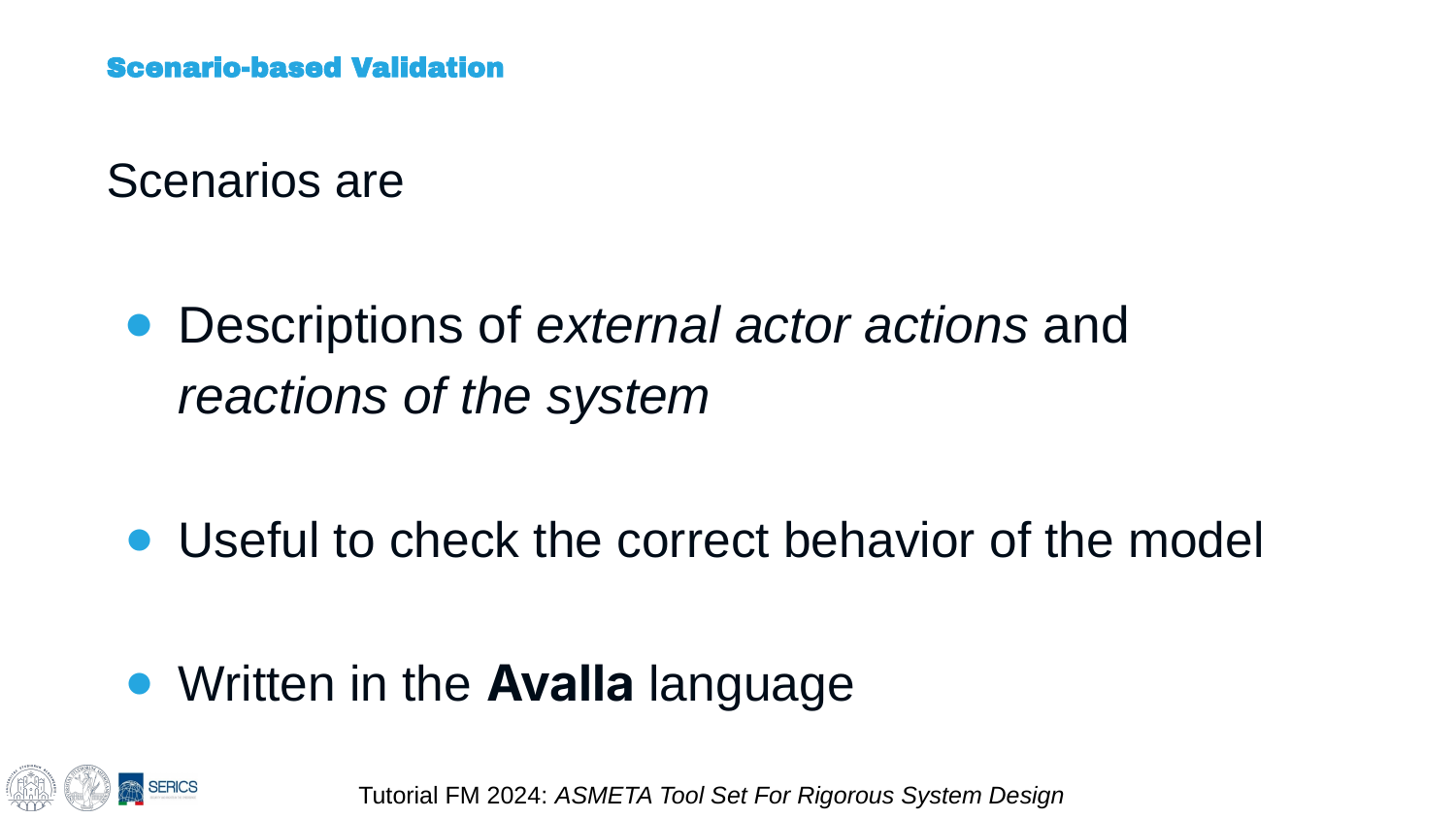

# Scenario-based Validation
Scenarios are

Descriptions of external actor actions and reactions of the system

Useful to check the correct behavior of the model

Written in the Avalla language